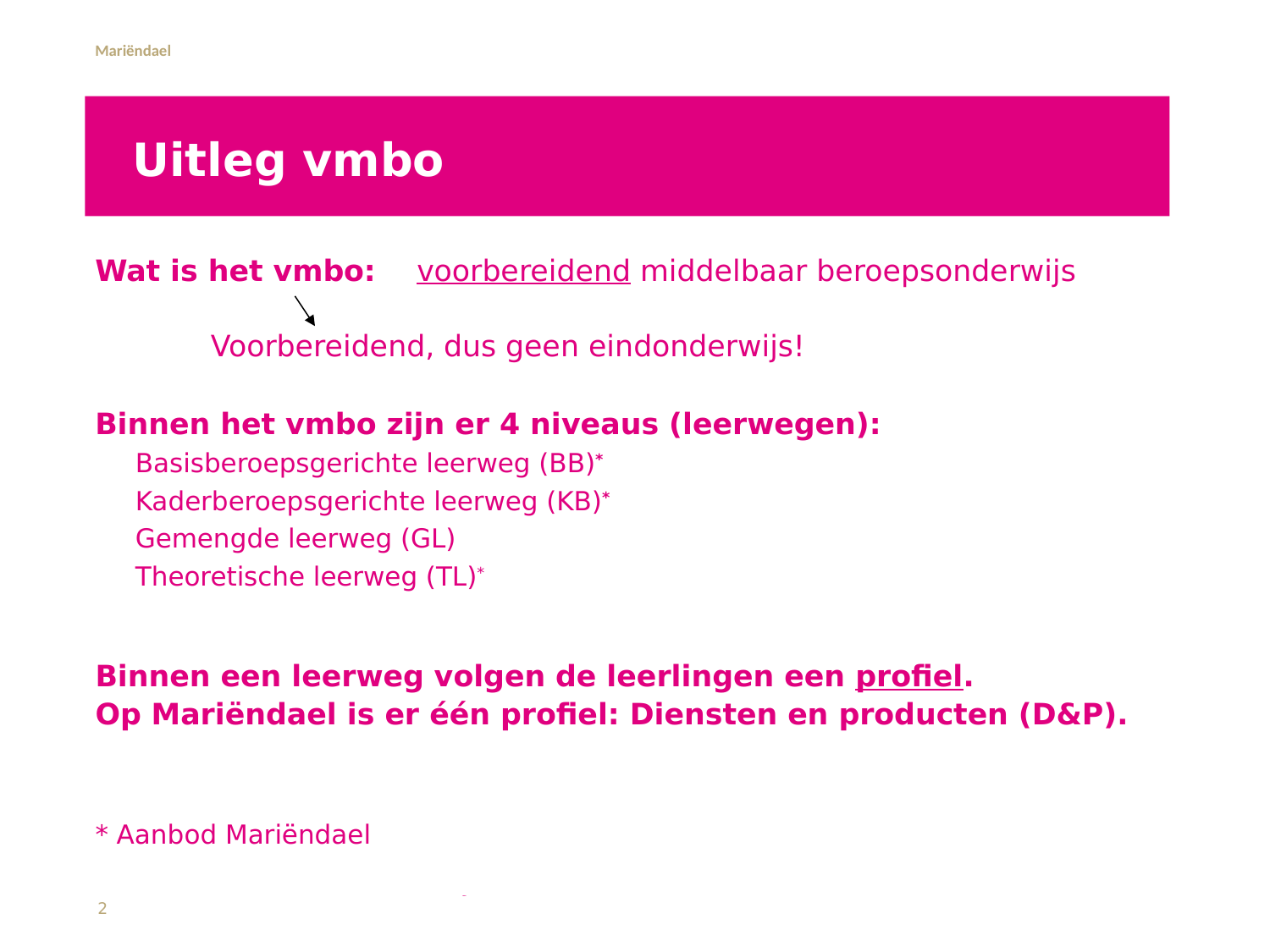

# Uitleg vmbo
Wat is het vmbo:    voorbereidend middelbaar beroepsonderwijs
 	Voorbereidend, dus geen eindonderwijs!

Binnen het vmbo zijn er 4 niveaus (leerwegen):
Basisberoepsgerichte leerweg (BB)*
Kaderberoepsgerichte leerweg (KB)*
Gemengde leerweg (GL)
Theoretische leerweg (TL)*

Binnen een leerweg volgen de leerlingen een profiel.
Op Mariëndael is er één profiel: Diensten en producten (D&P).

* Aanbod Mariëndael

2